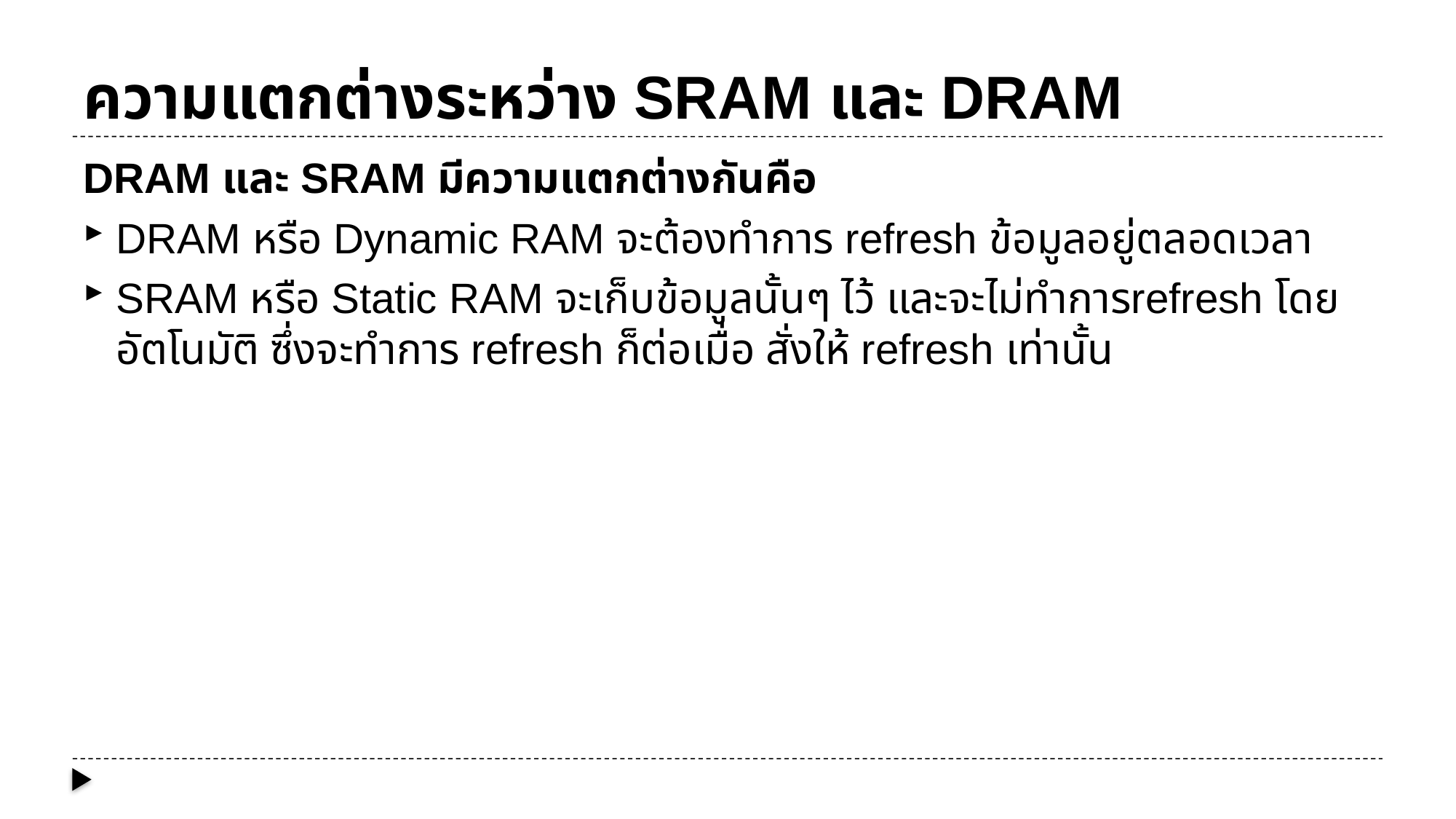

# ความแตกต่างระหว่าง SRAM และ DRAM
DRAM และ SRAM มีความแตกต่างกันคือ
DRAM หรือ Dynamic RAM จะต้องทำการ refresh ข้อมูลอยู่ตลอดเวลา
SRAM หรือ Static RAM จะเก็บข้อมูลนั้นๆ ไว้ และจะไม่ทำการrefresh โดยอัตโนมัติ ซึ่งจะทำการ refresh ก็ต่อเมื่อ สั่งให้ refresh เท่านั้น